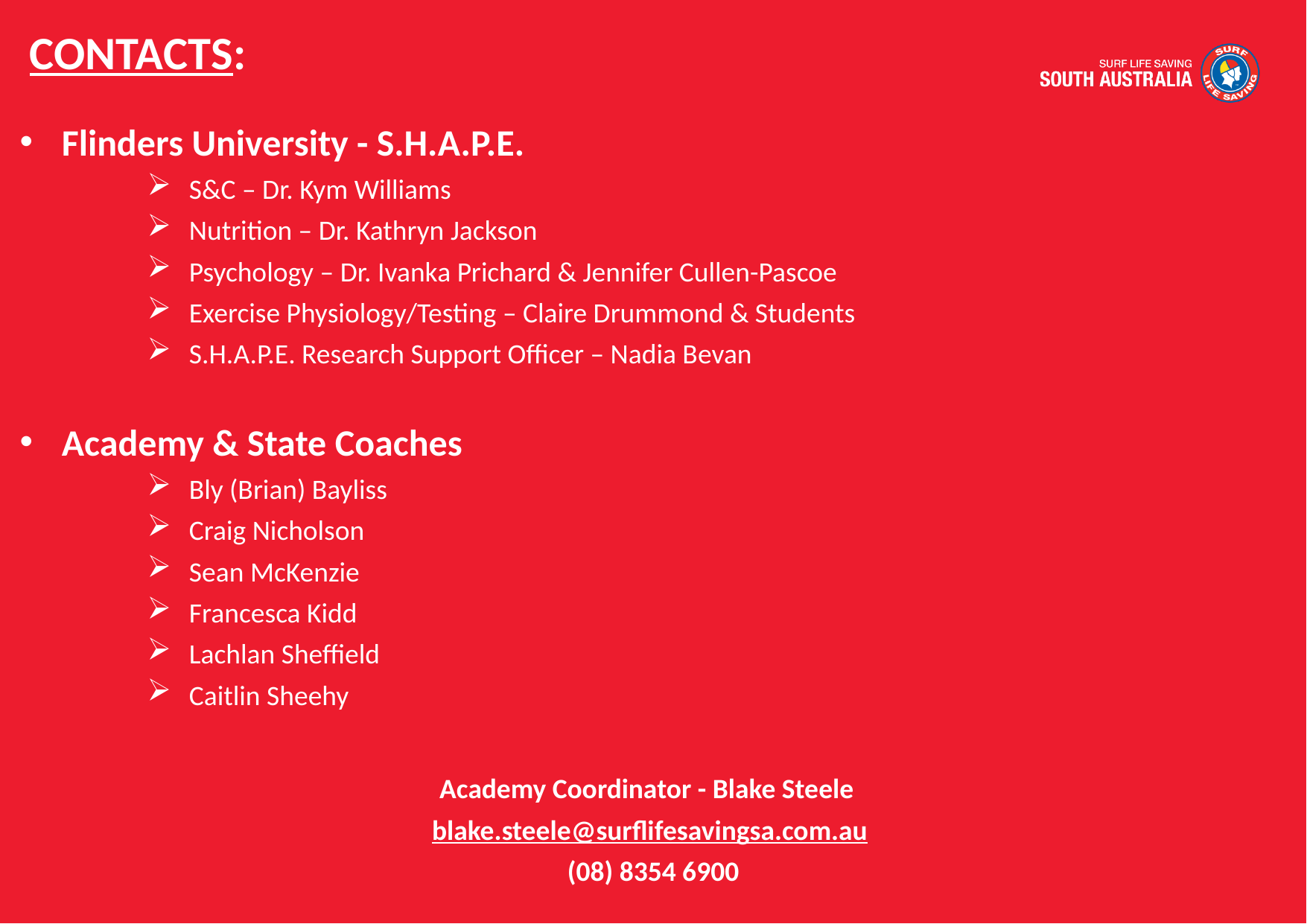

# Contacts:
Flinders University - S.H.A.P.E.
S&C – Dr. Kym Williams
Nutrition – Dr. Kathryn Jackson
Psychology – Dr. Ivanka Prichard & Jennifer Cullen-Pascoe
Exercise Physiology/Testing – Claire Drummond & Students
S.H.A.P.E. Research Support Officer – Nadia Bevan

Academy & State Coaches
Bly (Brian) Bayliss
Craig Nicholson
Sean McKenzie
Francesca Kidd
Lachlan Sheffield
Caitlin Sheehy

Academy Coordinator - Blake Steele
blake.steele@surflifesavingsa.com.au
(08) 8354 6900